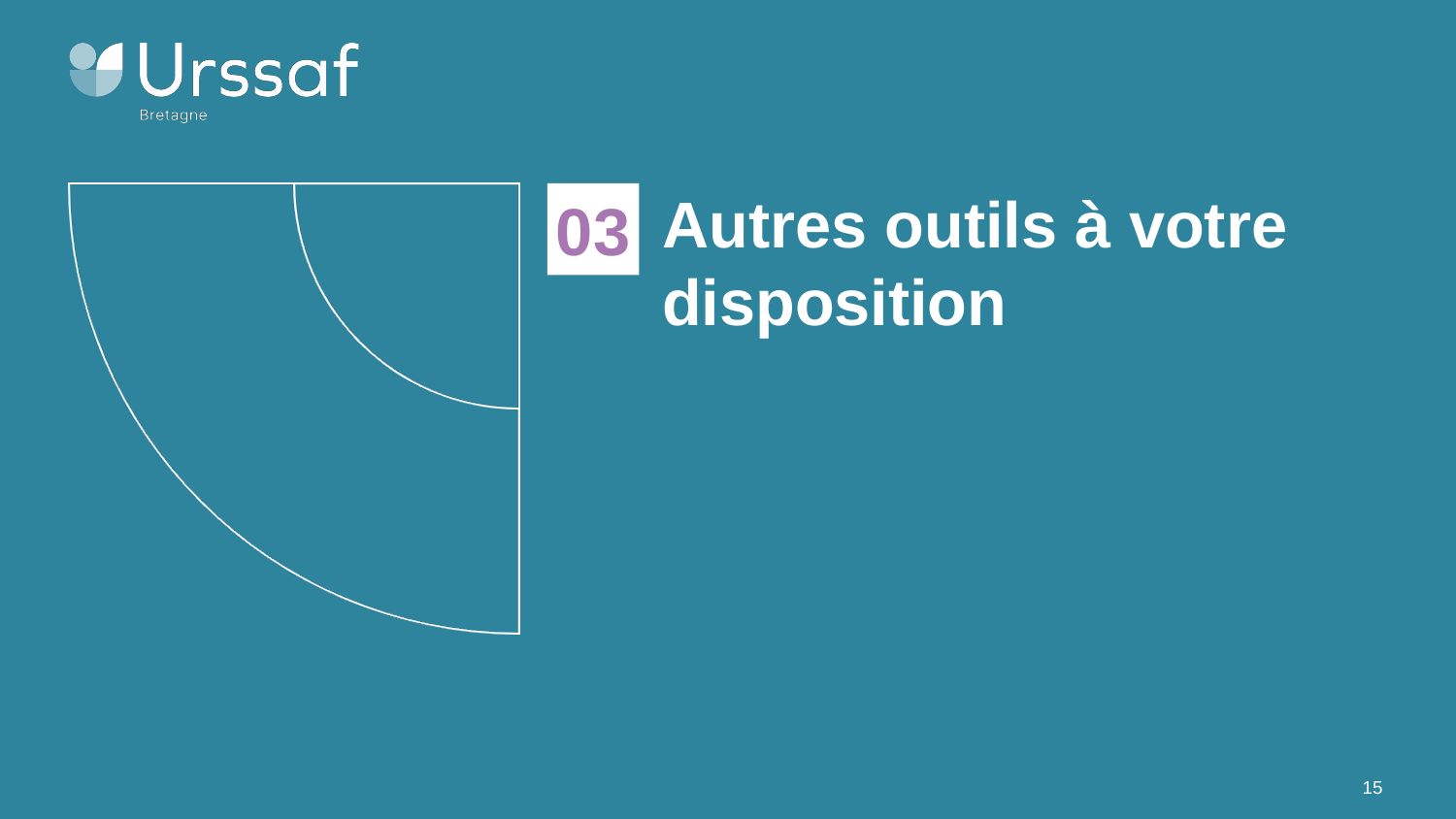

03
# Autres outils à votre disposition
15